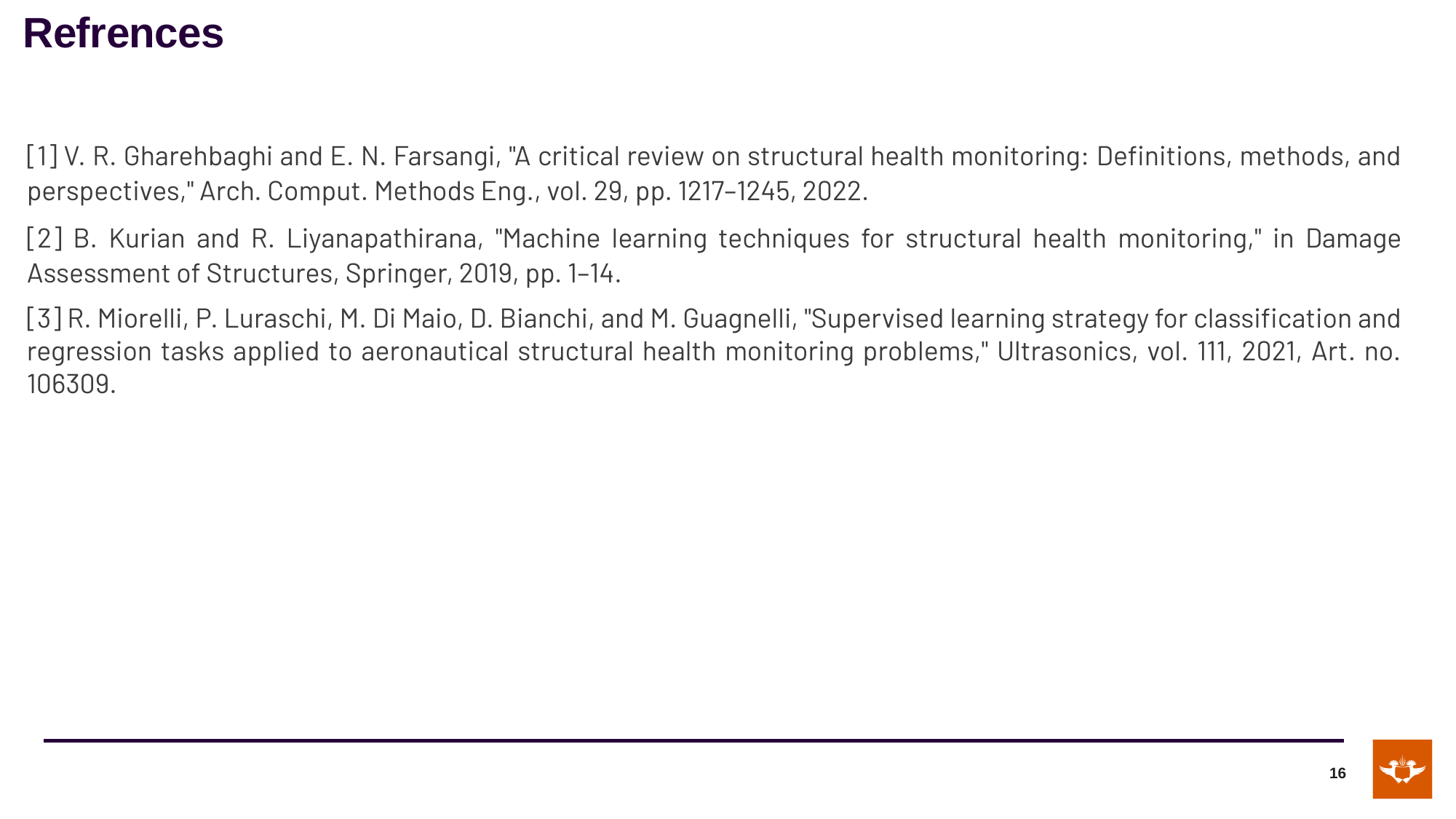

Refrences
[1] V. R. Gharehbaghi and E. N. Farsangi, "A critical review on structural health monitoring: Definitions, methods, and perspectives," Arch. Comput. Methods Eng., vol. 29, pp. 1217–1245, 2022.
[2] B. Kurian and R. Liyanapathirana, "Machine learning techniques for structural health monitoring," in Damage Assessment of Structures, Springer, 2019, pp. 1–14.
[3] R. Miorelli, P. Luraschi, M. Di Maio, D. Bianchi, and M. Guagnelli, "Supervised learning strategy for classification and regression tasks applied to aeronautical structural health monitoring problems," Ultrasonics, vol. 111, 2021, Art. no. 106309.